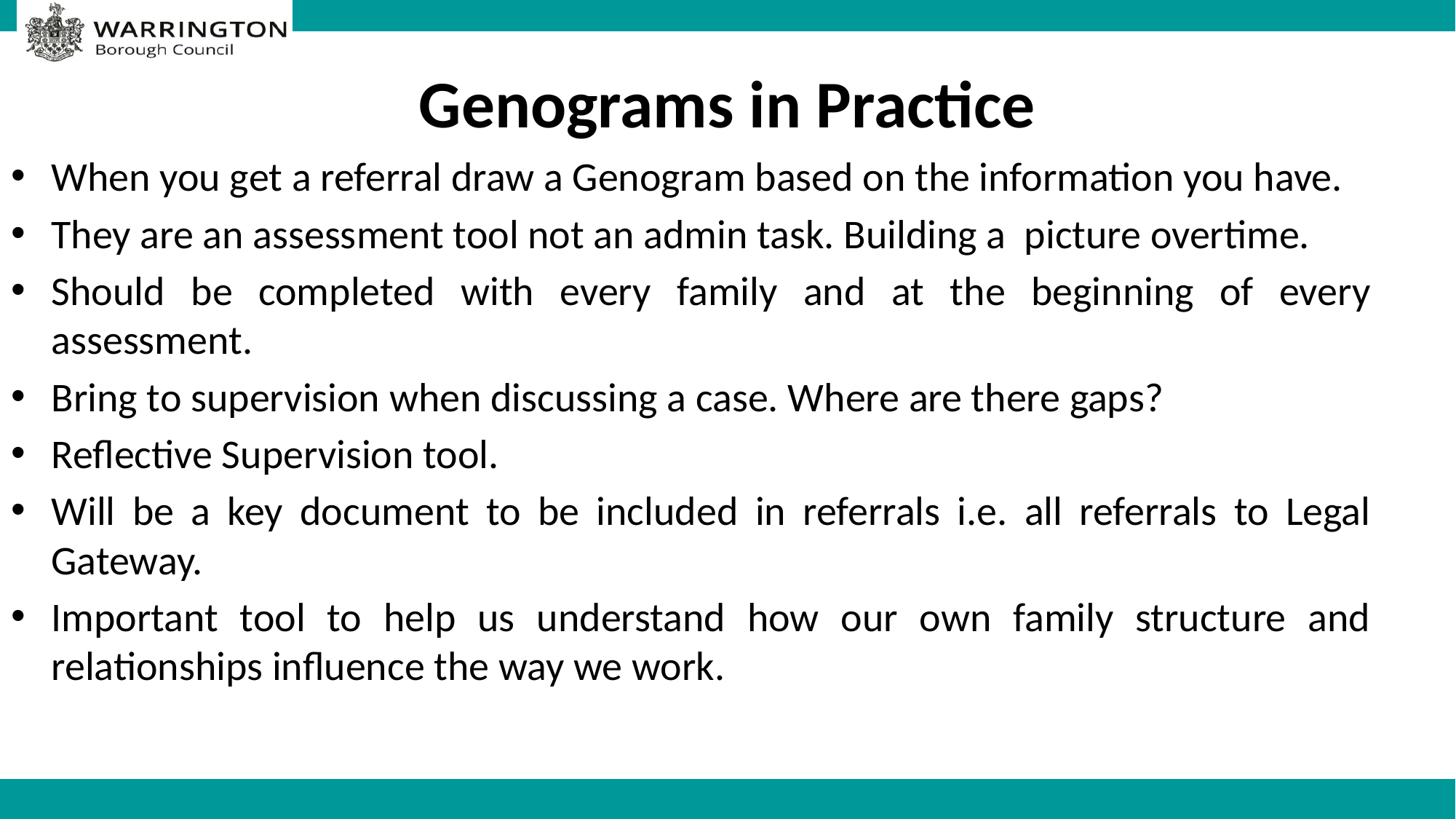

# Genograms in Practice
When you get a referral draw a Genogram based on the information you have.
They are an assessment tool not an admin task. Building a  picture overtime.
Should be completed with every family and at the beginning of every assessment.
Bring to supervision when discussing a case. Where are there gaps?
Reflective Supervision tool.
Will be a key document to be included in referrals i.e. all referrals to Legal Gateway.
Important tool to help us understand how our own family structure and relationships influence the way we work.